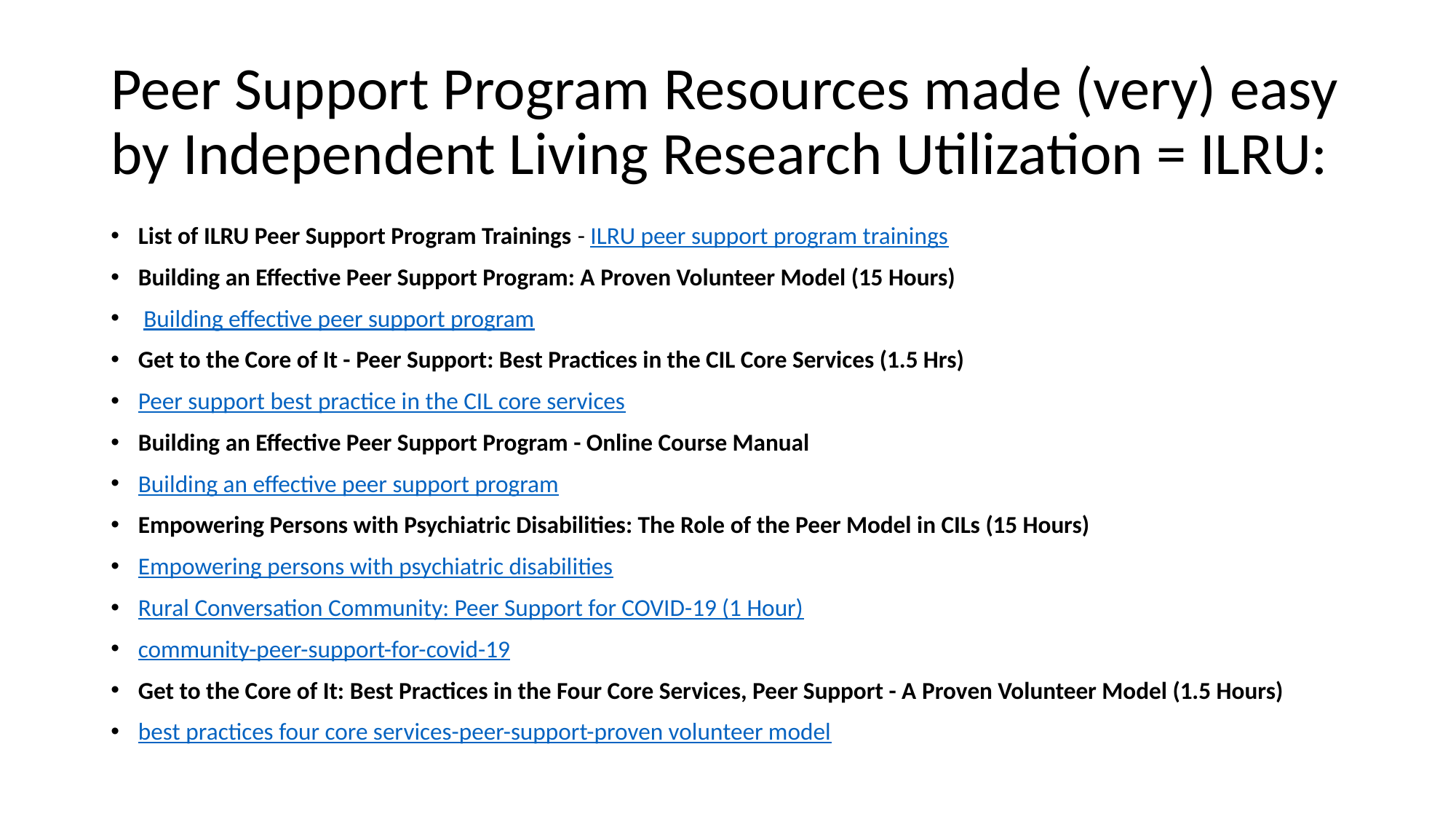

# Peer Support Program Resources made (very) easy by Independent Living Research Utilization = ILRU:
List of ILRU Peer Support Program Trainings - ILRU peer support program trainings
Building an Effective Peer Support Program: A Proven Volunteer Model (15 Hours)
 Building effective peer support program
Get to the Core of It - Peer Support: Best Practices in the CIL Core Services (1.5 Hrs)
Peer support best practice in the CIL core services
Building an Effective Peer Support Program - Online Course Manual
Building an effective peer support program
Empowering Persons with Psychiatric Disabilities: The Role of the Peer Model in CILs (15 Hours)
Empowering persons with psychiatric disabilities
Rural Conversation Community: Peer Support for COVID-19 (1 Hour)
community-peer-support-for-covid-19
Get to the Core of It: Best Practices in the Four Core Services, Peer Support - A Proven Volunteer Model (1.5 Hours)
best practices four core services-peer-support-proven volunteer model